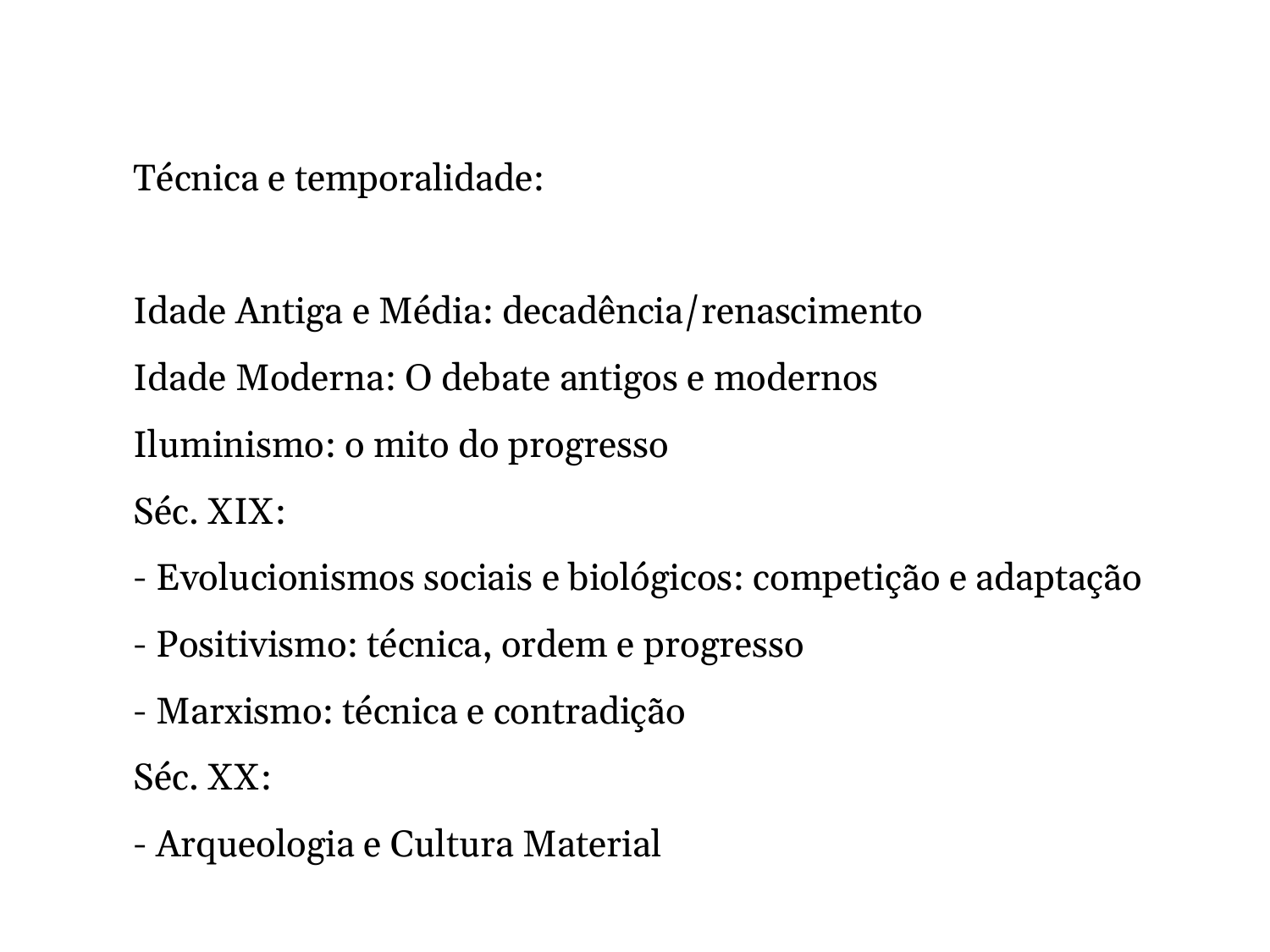

Técnica e temporalidade:

Idade Antiga e Média: decadência/renascimento
Idade Moderna: O debate antigos e modernos
Iluminismo: o mito do progresso
Séc. XIX:
- Evolucionismos sociais e biológicos: competição e adaptação
- Positivismo: técnica, ordem e progresso
- Marxismo: técnica e contradição
Séc. XX:
- Arqueologia e Cultura Material